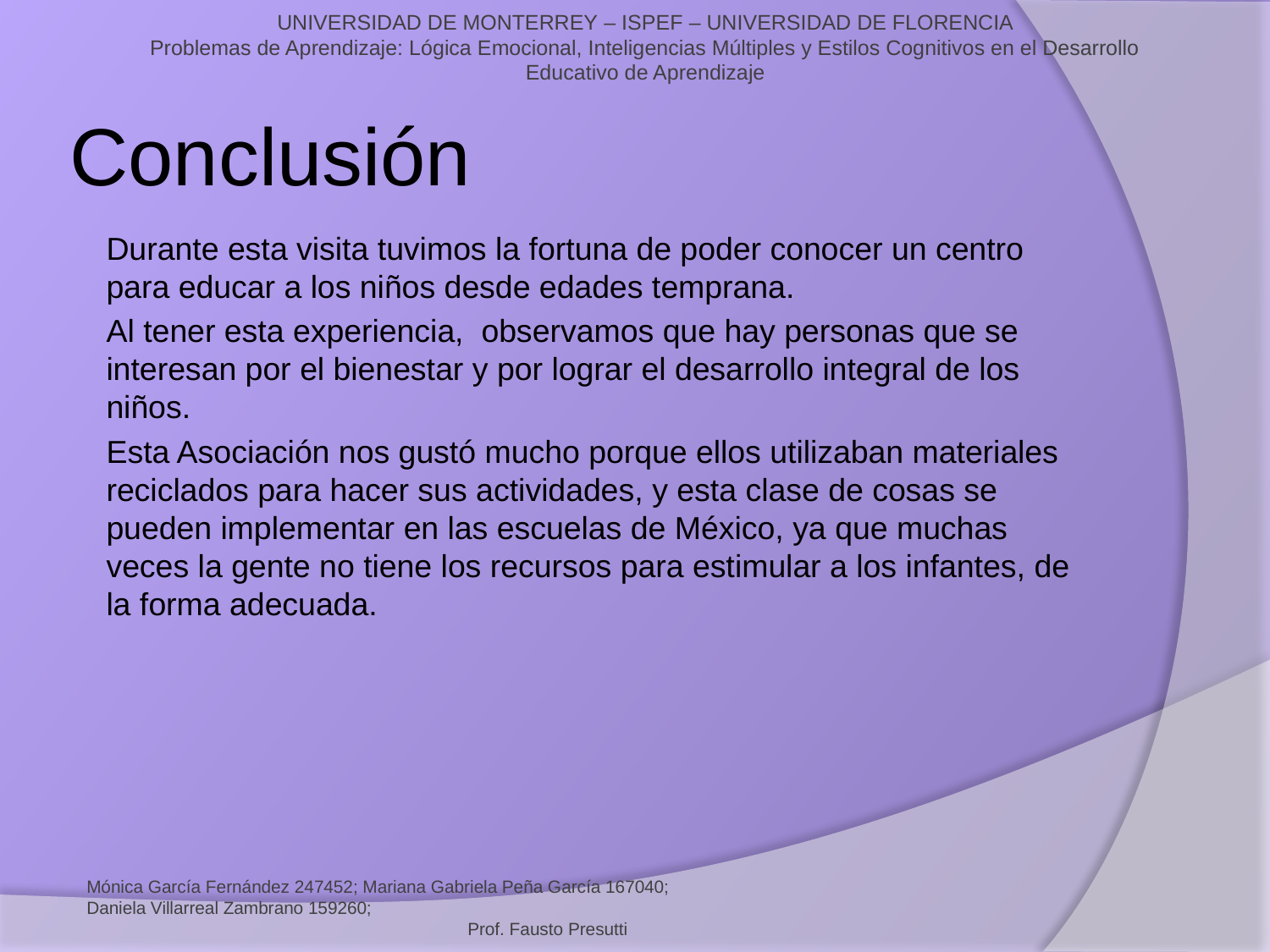

UNIVERSIDAD DE MONTERREY – ISPEF – UNIVERSIDAD DE FLORENCIA
Problemas de Aprendizaje: Lógica Emocional, Inteligencias Múltiples y Estilos Cognitivos en el Desarrollo Educativo de Aprendizaje
# Conclusión
Durante esta visita tuvimos la fortuna de poder conocer un centro para educar a los niños desde edades temprana.
Al tener esta experiencia,  observamos que hay personas que se interesan por el bienestar y por lograr el desarrollo integral de los niños.
Esta Asociación nos gustó mucho porque ellos utilizaban materiales reciclados para hacer sus actividades, y esta clase de cosas se pueden implementar en las escuelas de México, ya que muchas veces la gente no tiene los recursos para estimular a los infantes, de la forma adecuada.

Mónica García Fernández 247452; Mariana Gabriela Peña García 167040;
Daniela Villarreal Zambrano 159260; 										Prof. Fausto Presutti